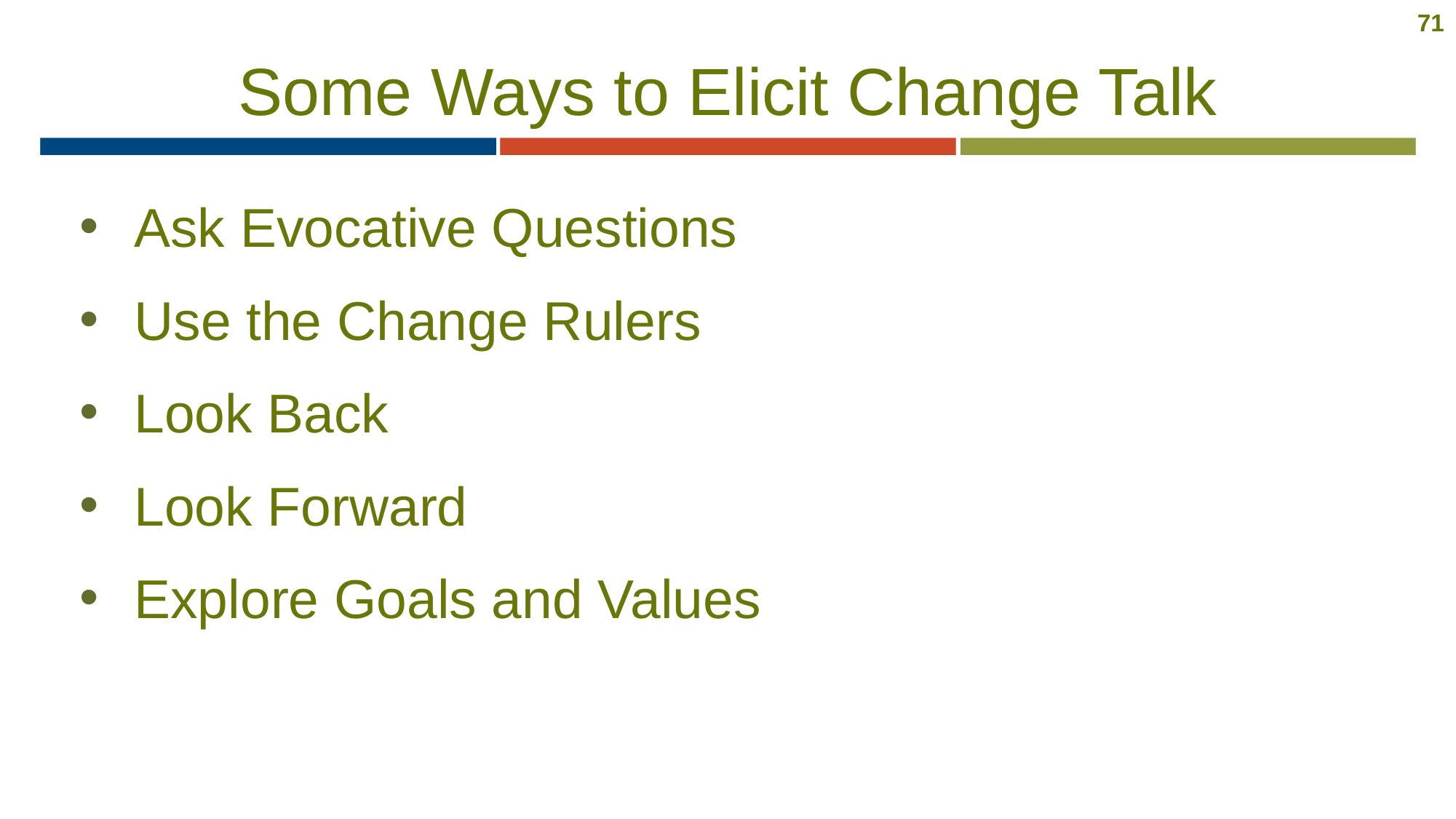

71
# Some Ways to Elicit Change Talk
Ask Evocative Questions
Use the Change Rulers
Look Back
Look Forward
Explore Goals and Values